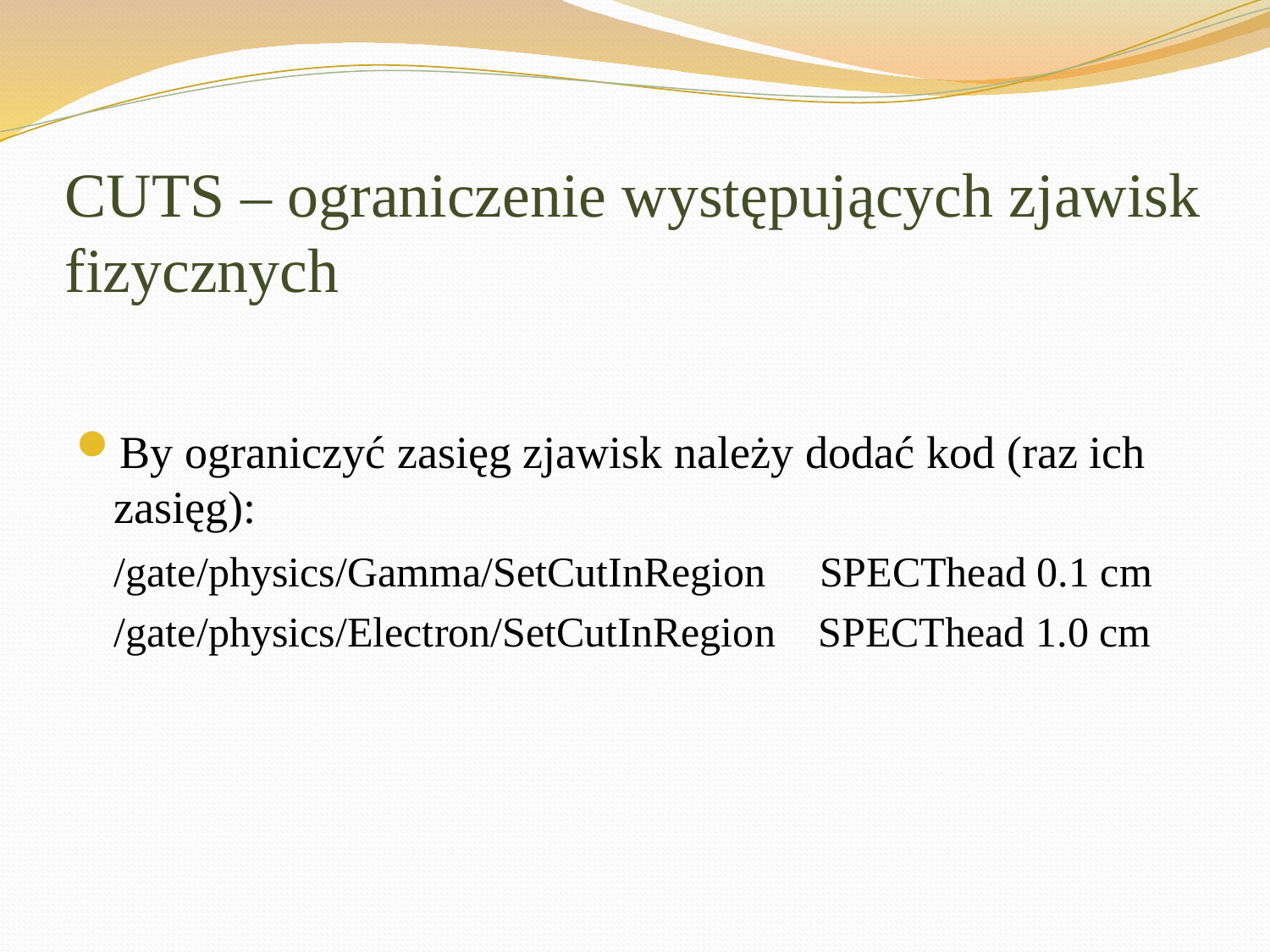

# CUTS – ograniczenie występujących zjawisk fizycznych
By ograniczyć zasięg zjawisk należy dodać kod (raz ich zasięg):
	/gate/physics/Gamma/SetCutInRegion     SPECThead 0.1 cm
	/gate/physics/Electron/SetCutInRegion    SPECThead 1.0 cm